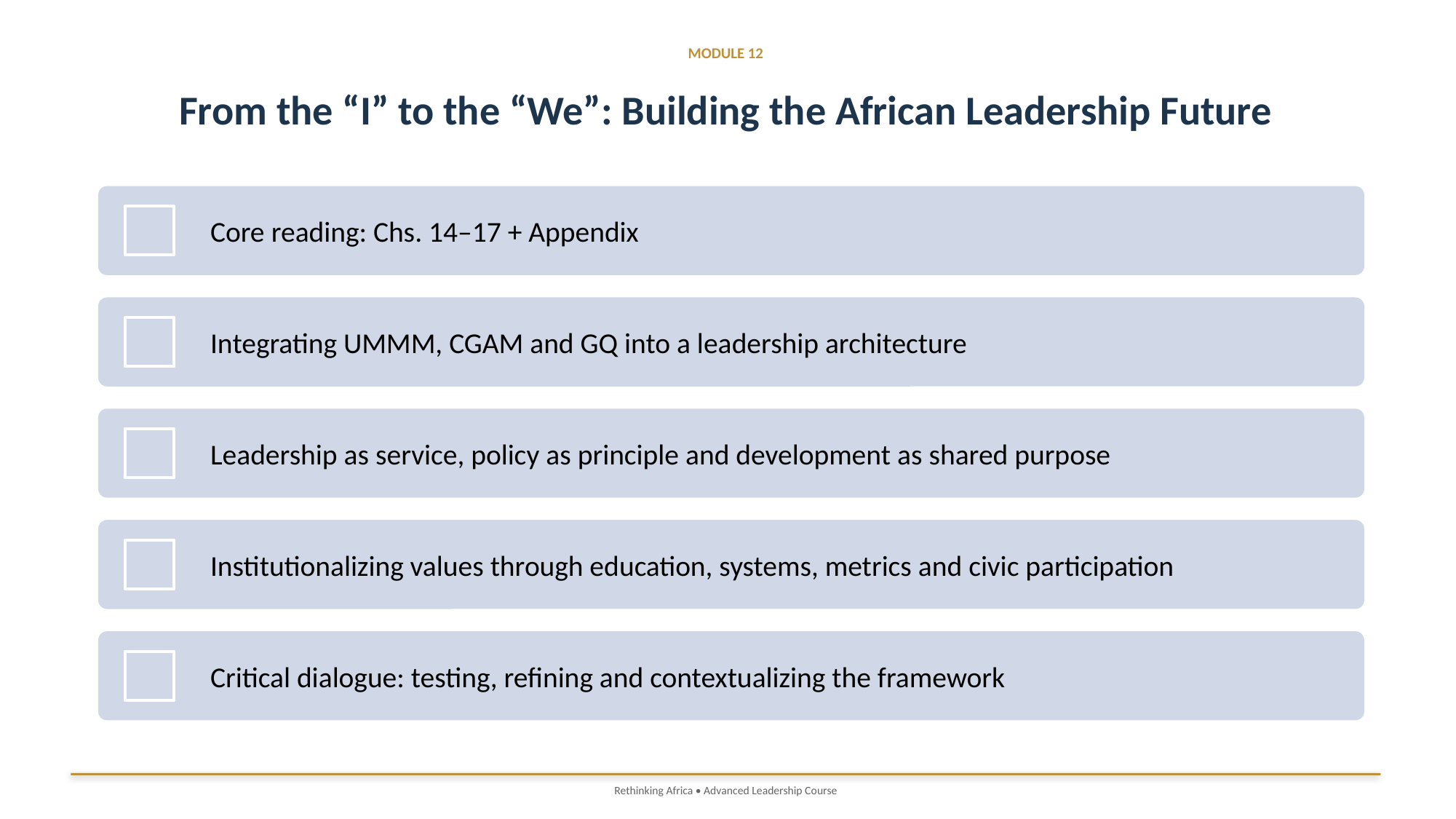

MODULE 12
From the “I” to the “We”: Building the African Leadership Future
Core reading: Chs. 14–17 + Appendix
Integrating UMMM, CGAM and GQ into a leadership architecture
Leadership as service, policy as principle and development as shared purpose
Institutionalizing values through education, systems, metrics and civic participation
Critical dialogue: testing, refining and contextualizing the framework

Rethinking Africa • Advanced Leadership Course